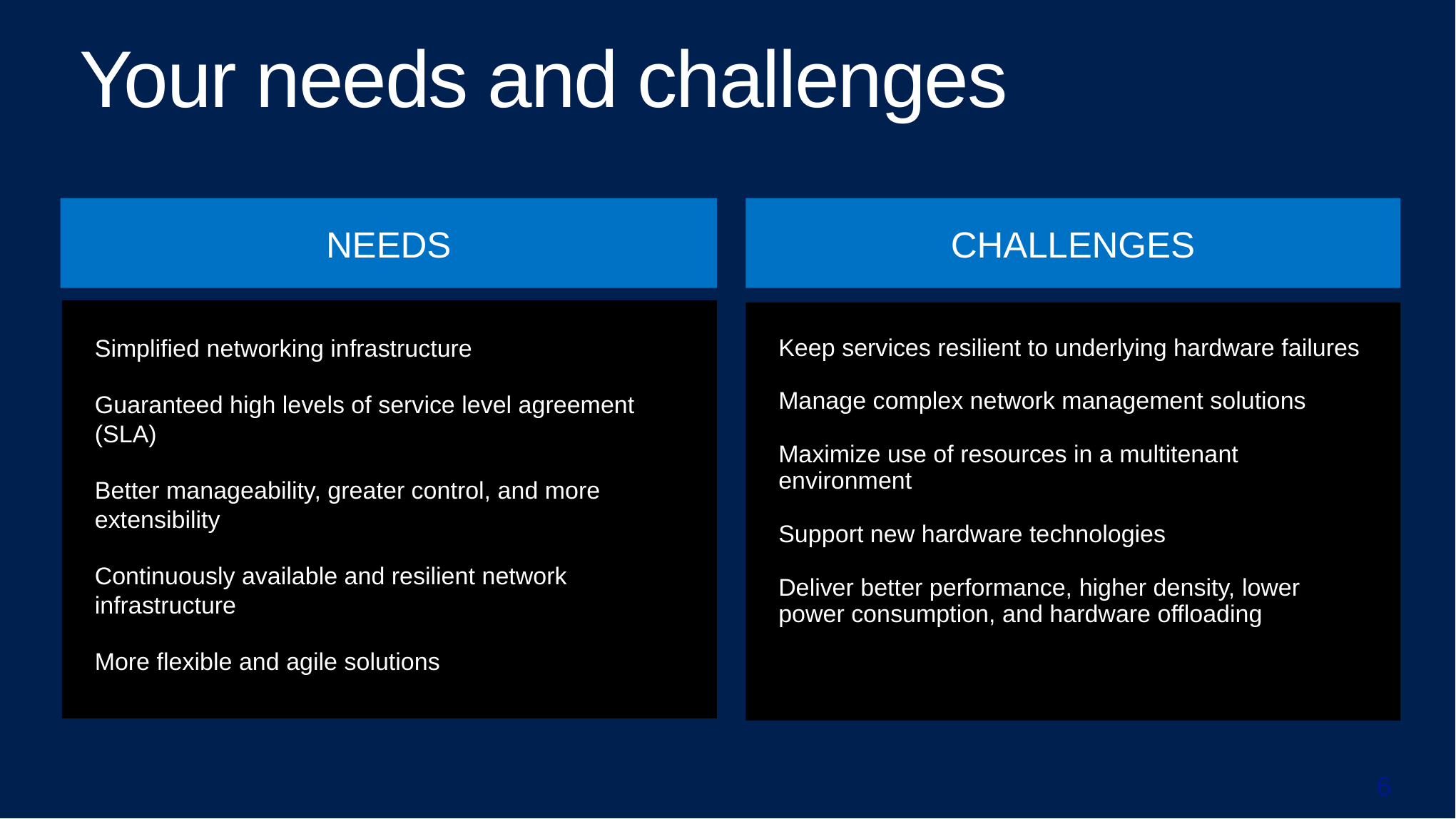

# Your needs and challenges
NEEDS
CHALLENGES
Simplified networking infrastructure
Guaranteed high levels of service level agreement (SLA)
Better manageability, greater control, and more extensibility
Continuously available and resilient network infrastructure
More flexible and agile solutions
Keep services resilient to underlying hardware failures
Manage complex network management solutions
Maximize use of resources in a multitenant environment
Support new hardware technologies
Deliver better performance, higher density, lower power consumption, and hardware offloading
6